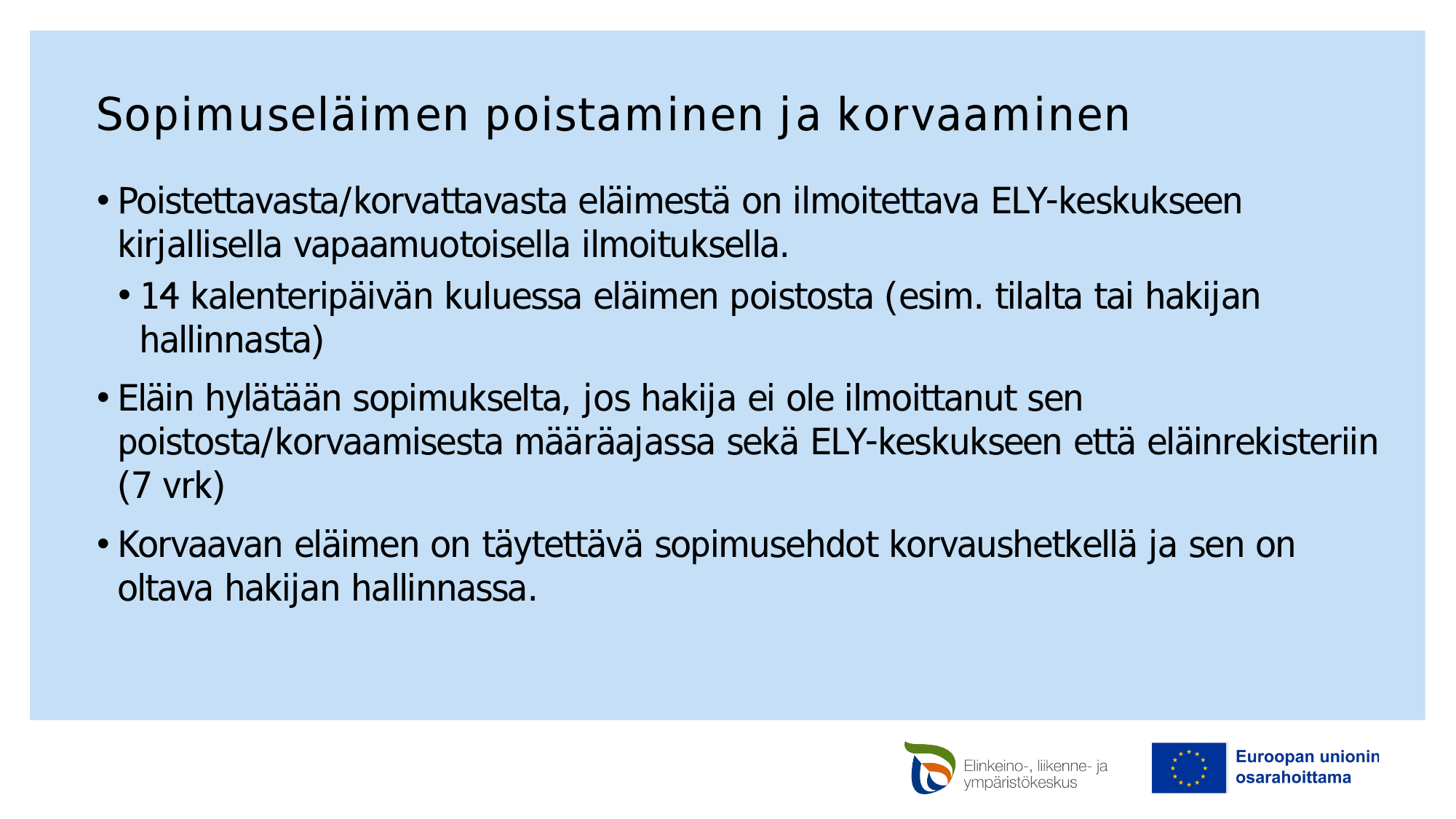

# Sopimuseläimen poistaminen ja korvaaminen
Poistettavasta/korvattavasta eläimestä on ilmoitettava ELY-keskukseen kirjallisella vapaamuotoisella ilmoituksella.
14 kalenteripäivän kuluessa eläimen poistosta (esim. tilalta tai hakijan hallinnasta)
Eläin hylätään sopimukselta, jos hakija ei ole ilmoittanut sen poistosta/korvaamisesta määräajassa sekä ELY-keskukseen että eläinrekisteriin (7 vrk)
Korvaavan eläimen on täytettävä sopimusehdot korvaushetkellä ja sen on oltava hakijan hallinnassa.